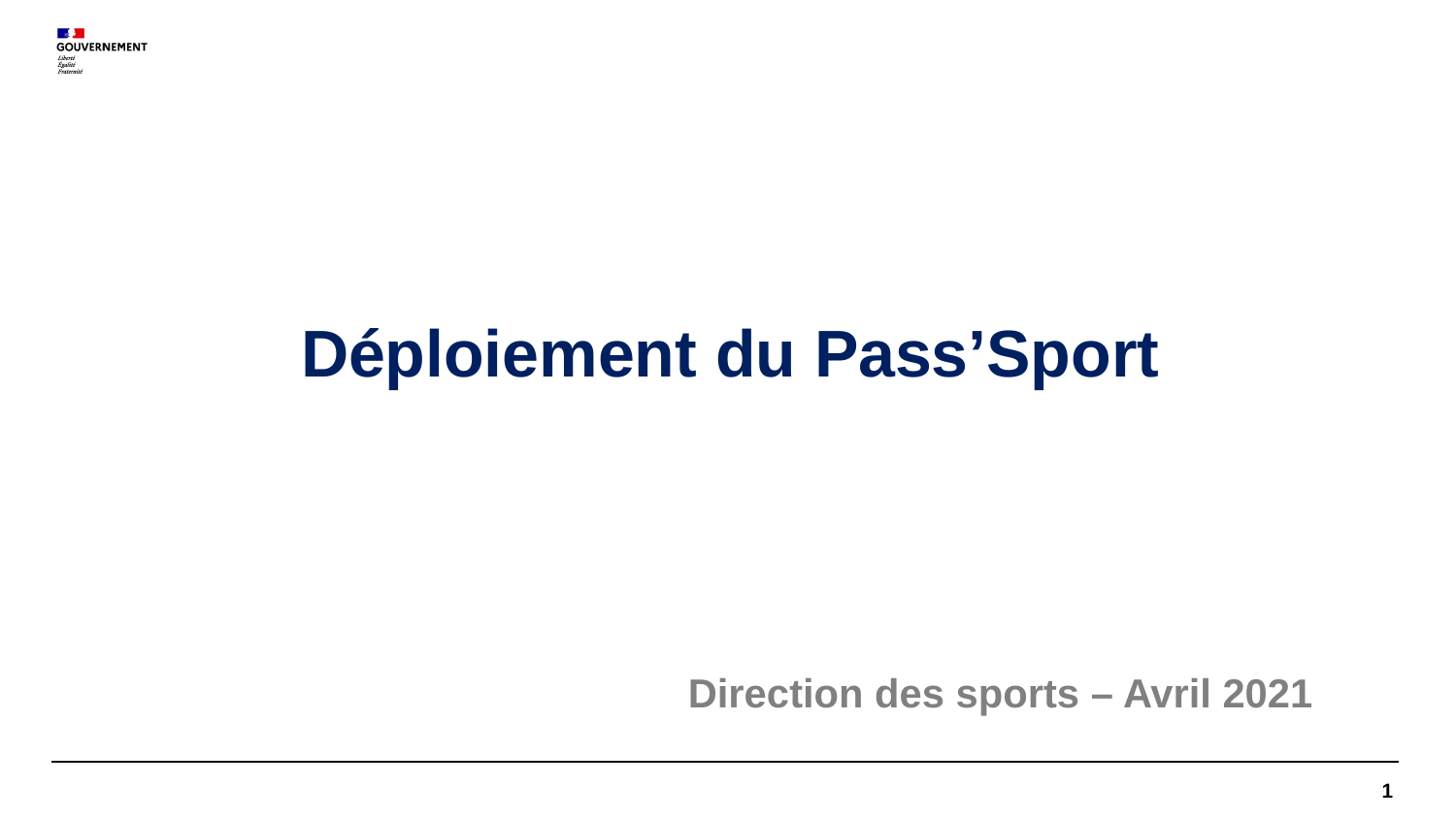

# Déploiement du Pass’Sport
Direction des sports – Avril 2021
1